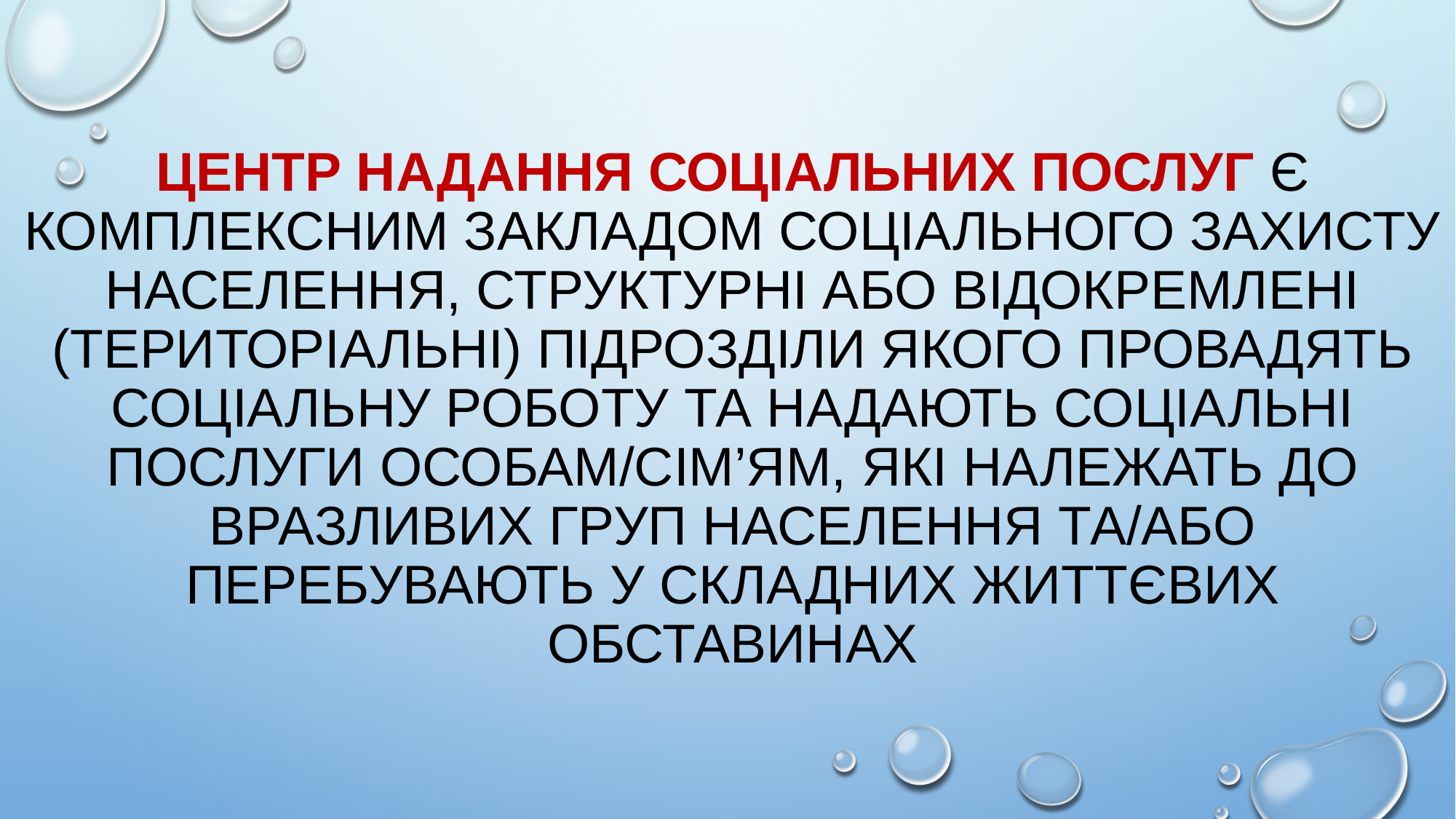

# Центр надання соціальних послуг є комплексним закладом соціального захисту населення, структурні або відокремлені (територіальні) підрозділи якого провадять соціальну роботу та надають соціальні послуги особам/сім’ям, які належать до вразливих груп населення та/або перебувають у складних життєвих обставинах